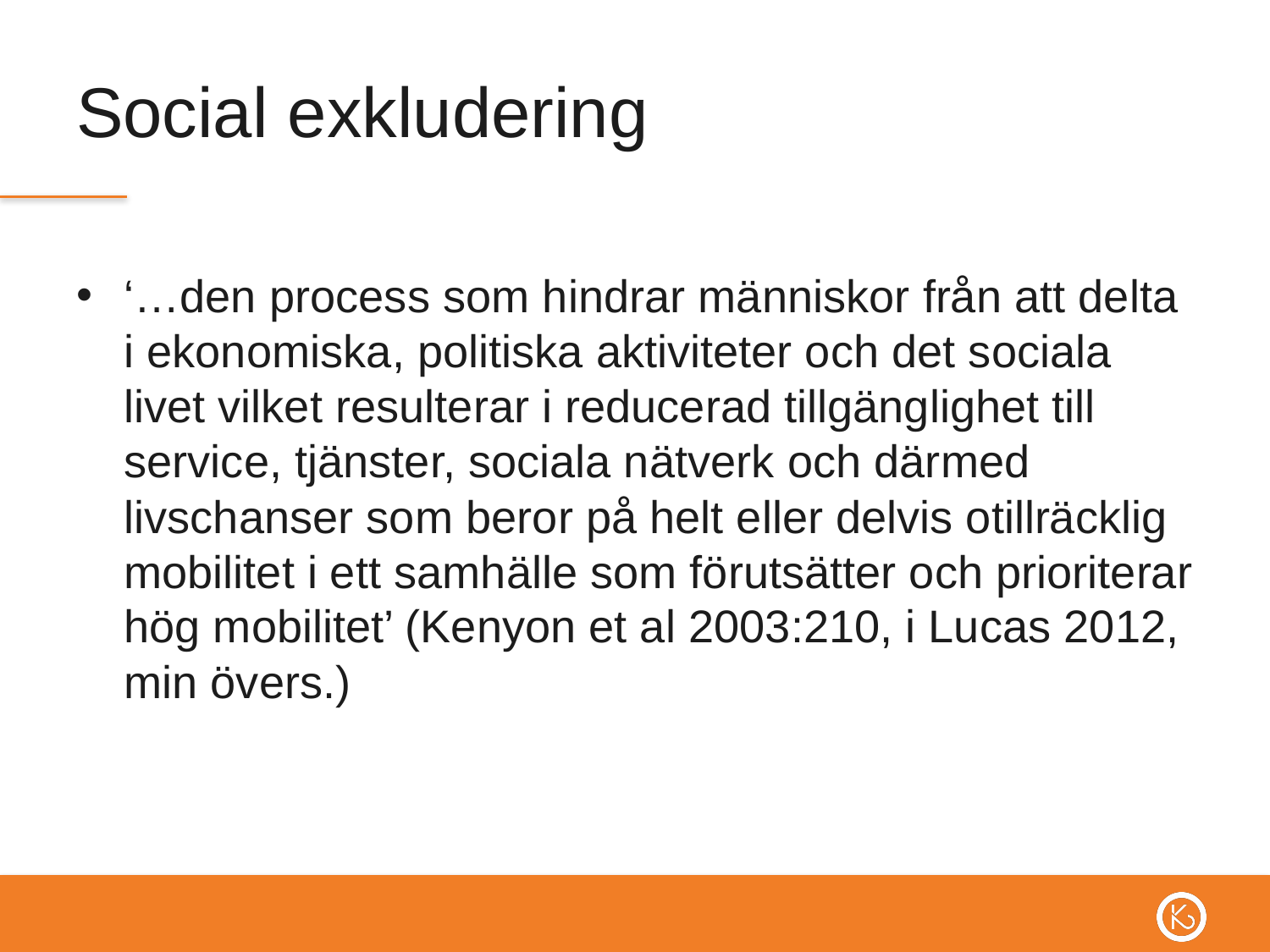

# Social exkludering
‘…den process som hindrar människor från att delta i ekonomiska, politiska aktiviteter och det sociala livet vilket resulterar i reducerad tillgänglighet till service, tjänster, sociala nätverk och därmed livschanser som beror på helt eller delvis otillräcklig mobilitet i ett samhälle som förutsätter och prioriterar hög mobilitet’ (Kenyon et al 2003:210, i Lucas 2012, min övers.)